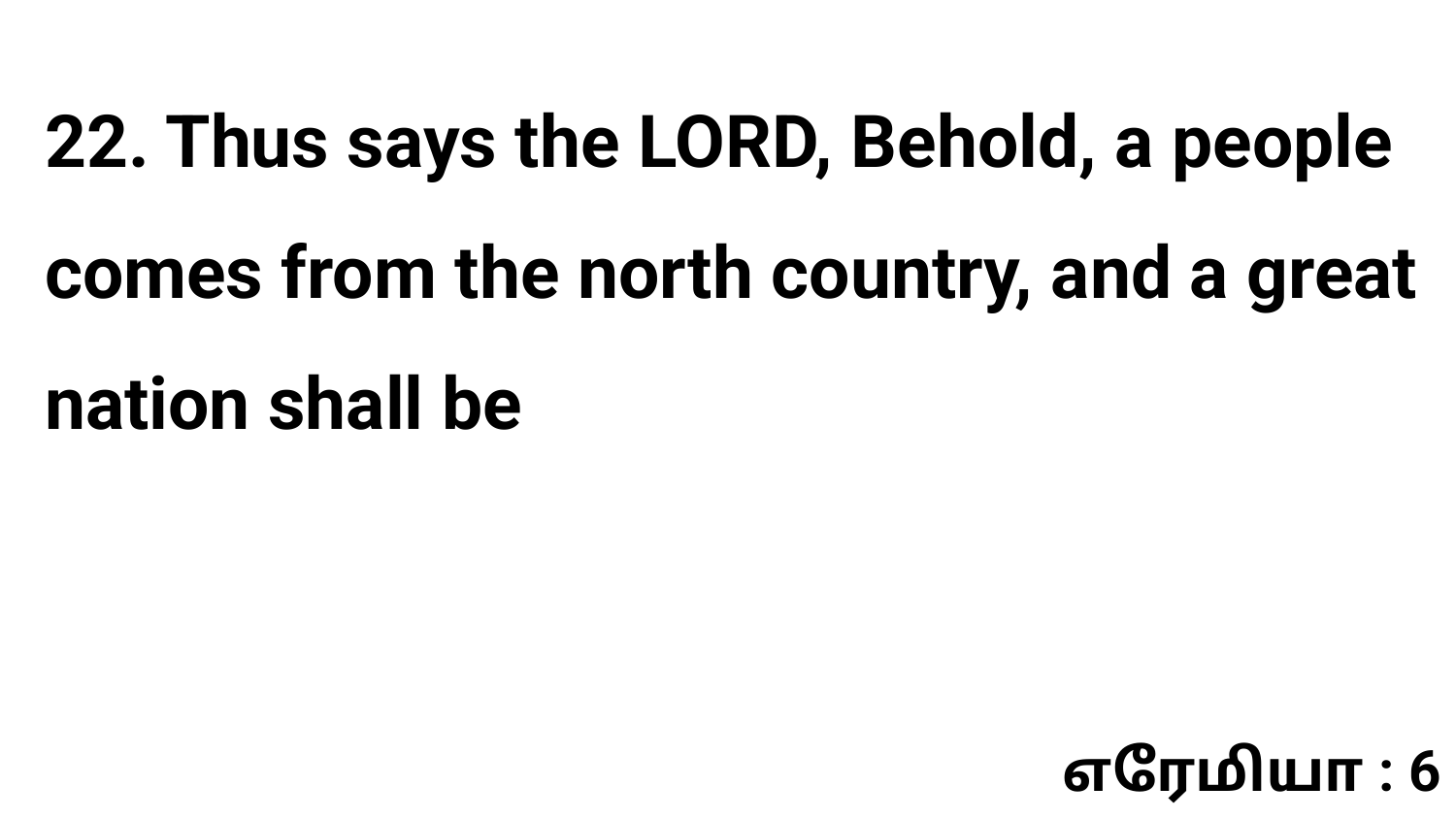

22. Thus says the LORD, Behold, a people comes from the north country, and a great nation shall be
எரேமியா : 6